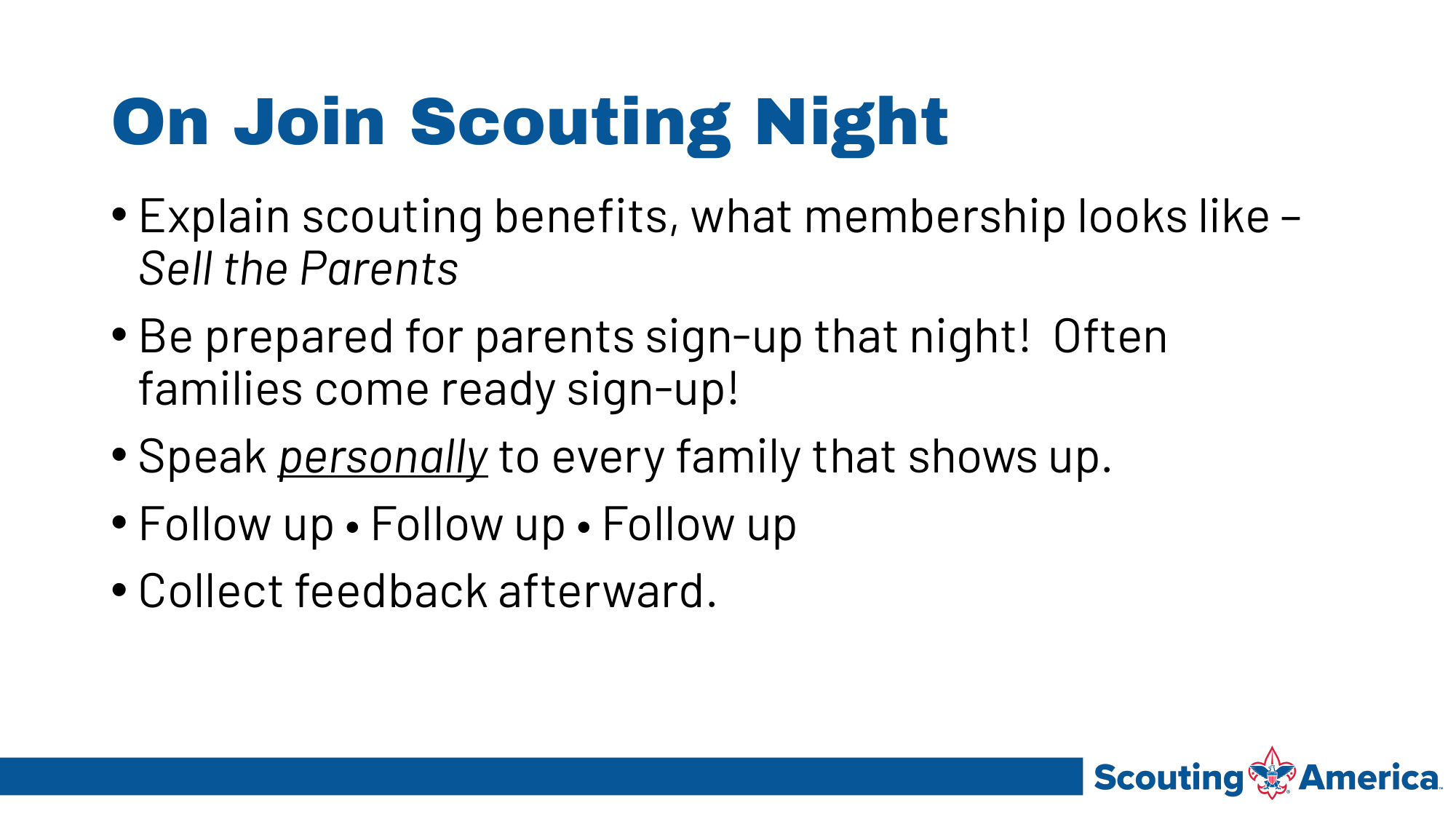

# On Join Scouting Night
Explain scouting benefits, what membership looks like – Sell the Parents
Be prepared for parents sign-up that night!  Often families come ready sign-up!
Speak personally to every family that shows up.
Follow up • Follow up • Follow up
Collect feedback afterward.